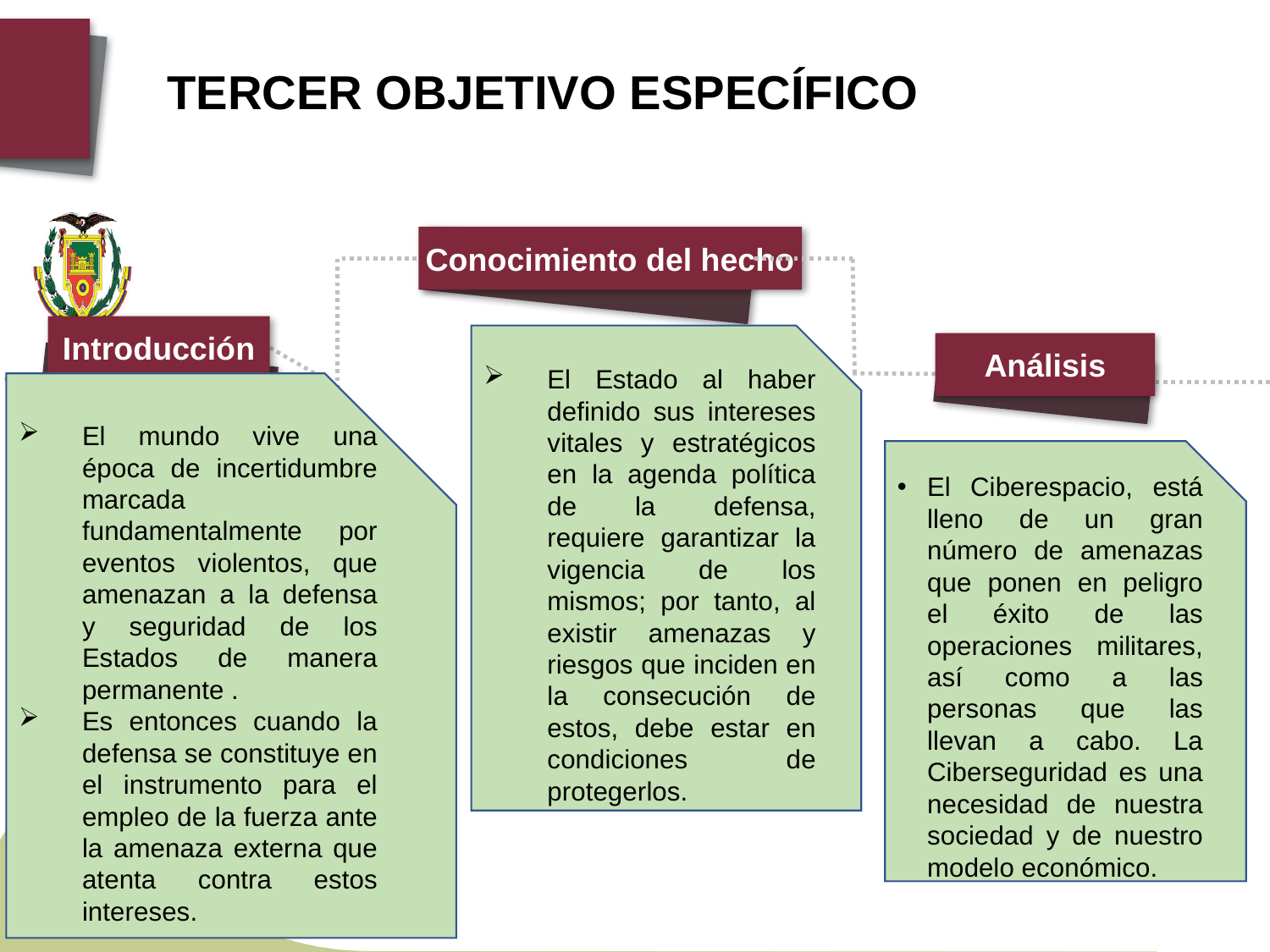

# TERCER OBJETIVO ESPECÍFICO
Conocimiento del hecho

Introducción
El Estado al haber definido sus intereses vitales y estratégicos en la agenda política de la defensa, requiere garantizar la vigencia de los mismos; por tanto, al existir amenazas y riesgos que inciden en la consecución de estos, debe estar en condiciones de protegerlos.
Análisis

El mundo vive una época de incertidumbre marcada fundamentalmente por eventos violentos, que amenazan a la defensa y seguridad de los Estados de manera permanente .
Es entonces cuando la defensa se constituye en el instrumento para el empleo de la fuerza ante la amenaza externa que atenta contra estos intereses.

El Ciberespacio, está lleno de un gran número de amenazas que ponen en peligro el éxito de las operaciones militares, así como a las personas que las llevan a cabo. La Ciberseguridad es una necesidad de nuestra sociedad y de nuestro modelo económico.